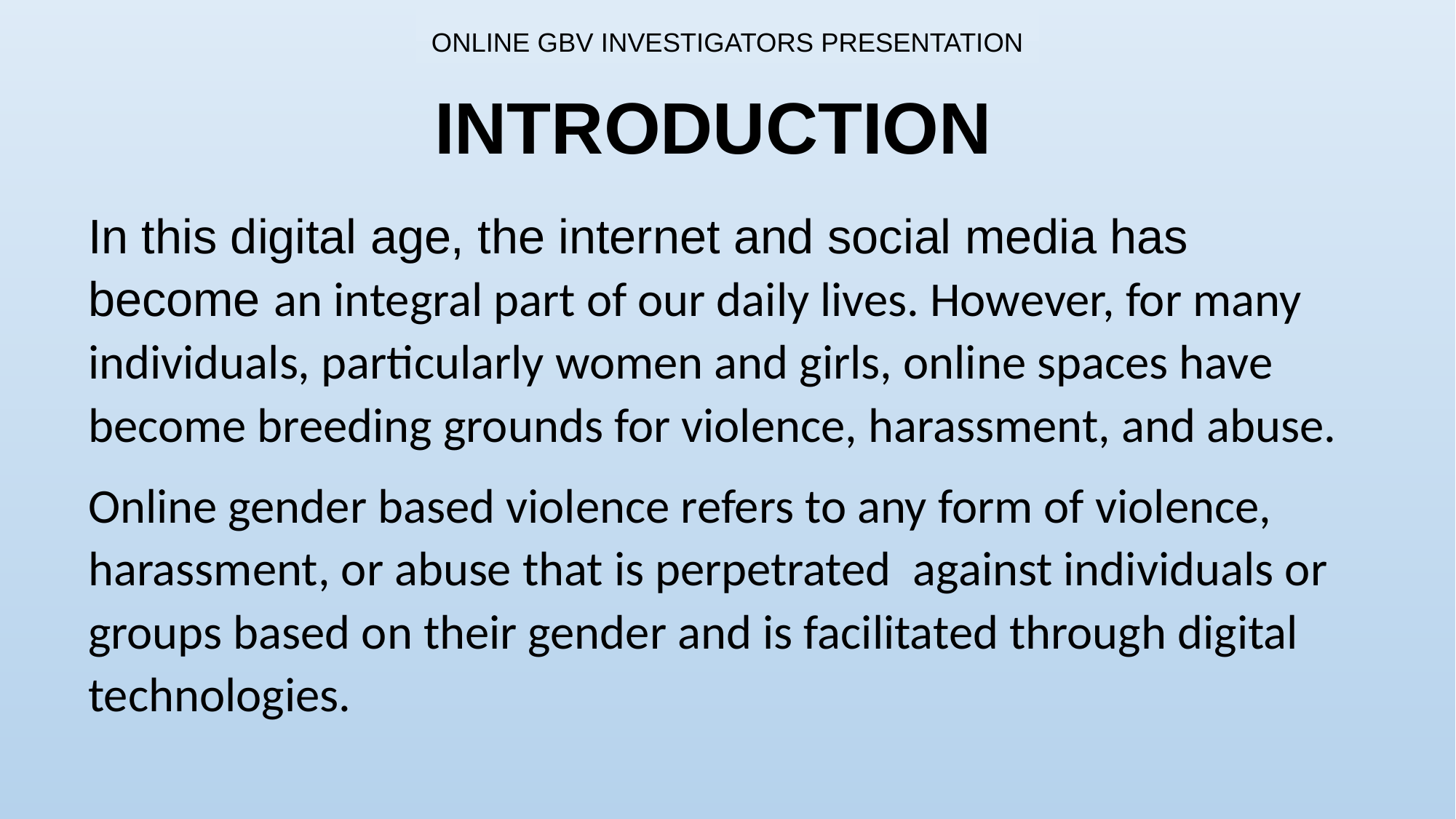

# ONLINE GBV INVESTIGATORS PRESENTATION
INTRODUCTION
In this digital age, the internet and social media has become an integral part of our daily lives. However, for many individuals, particularly women and girls, online spaces have become breeding grounds for violence, harassment, and abuse.
Online gender based violence refers to any form of violence, harassment, or abuse that is perpetrated  against individuals or groups based on their gender and is facilitated through digital technologies.